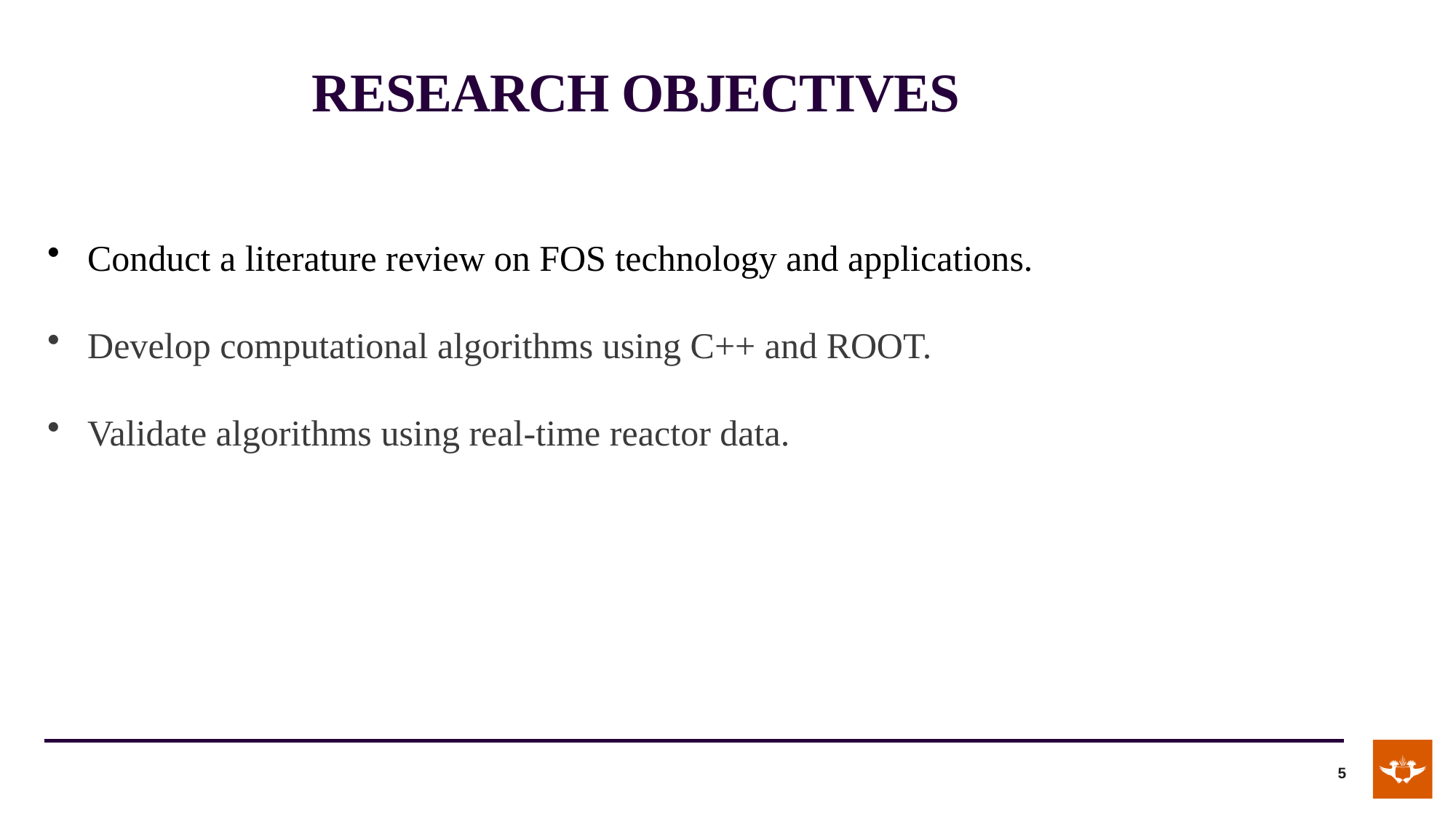

# RESEARCH OBJECTIVES

   Conduct a literature review on FOS technology and applications.

   Develop computational algorithms using C++ and ROOT.

   Validate algorithms using real-time reactor data.
5